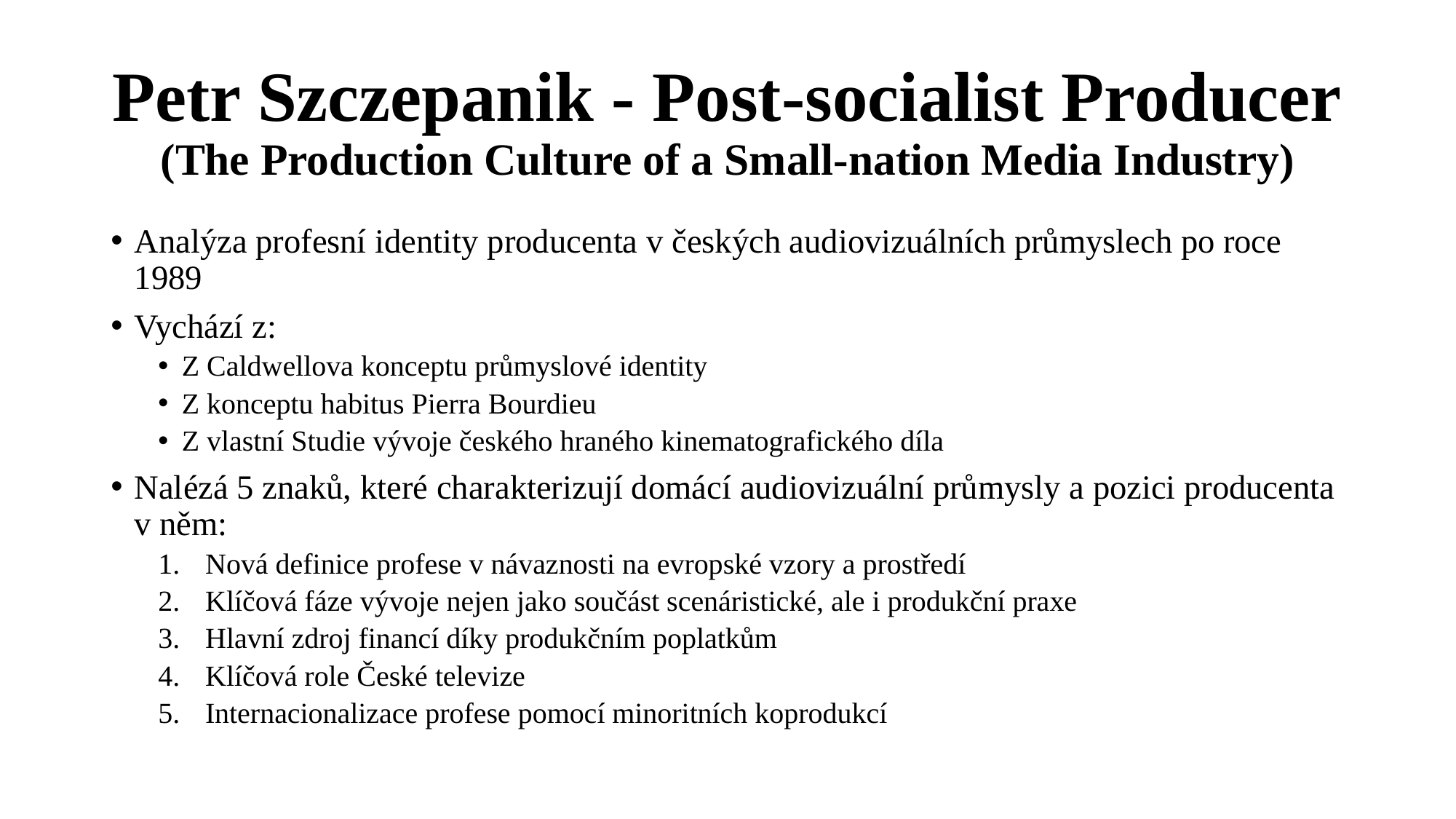

# Petr Szczepanik - Post-socialist Producer (The Production Culture of a Small-nation Media Industry)
Analýza profesní identity producenta v českých audiovizuálních průmyslech po roce 1989
Vychází z:
Z Caldwellova konceptu průmyslové identity
Z konceptu habitus Pierra Bourdieu
Z vlastní Studie vývoje českého hraného kinematografického díla
Nalézá 5 znaků, které charakterizují domácí audiovizuální průmysly a pozici producenta v něm:
Nová definice profese v návaznosti na evropské vzory a prostředí
Klíčová fáze vývoje nejen jako součást scenáristické, ale i produkční praxe
Hlavní zdroj financí díky produkčním poplatkům
Klíčová role České televize
Internacionalizace profese pomocí minoritních koprodukcí